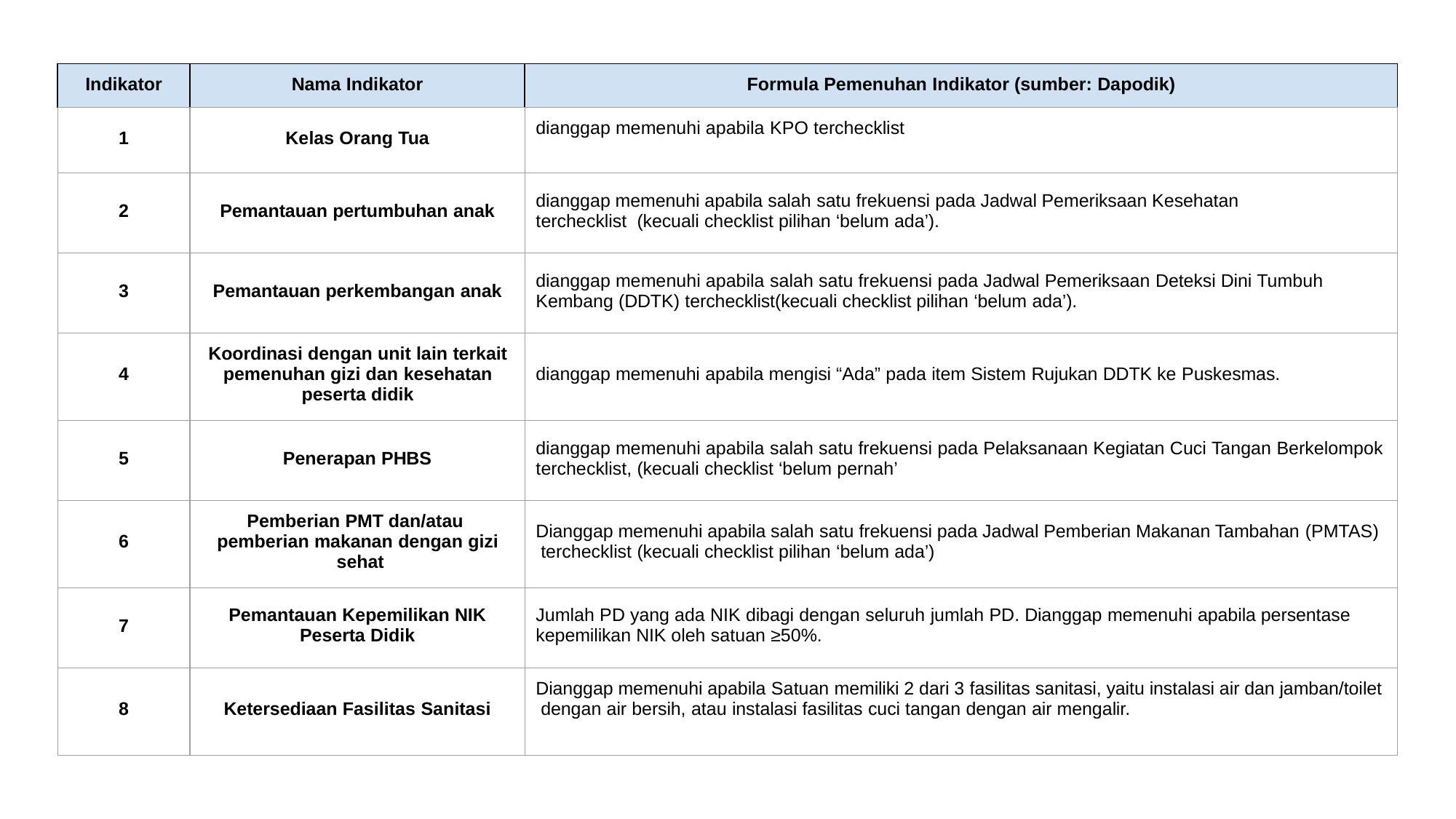

| Indikator | Nama Indikator | Formula Pemenuhan Indikator (sumber: Dapodik) |
| --- | --- | --- |
| 1 | Kelas Orang Tua | dianggap memenuhi apabila KPO terchecklist |
| 2 | Pemantauan pertumbuhan anak | dianggap memenuhi apabila salah satu frekuensi pada Jadwal Pemeriksaan Kesehatan terchecklist (kecuali checklist pilihan ‘belum ada’). |
| 3 | Pemantauan perkembangan anak | dianggap memenuhi apabila salah satu frekuensi pada Jadwal Pemeriksaan Deteksi Dini Tumbuh Kembang (DDTK) terchecklist(kecuali checklist pilihan ‘belum ada’). |
| 4 | Koordinasi dengan unit lain terkait pemenuhan gizi dan kesehatan peserta didik | dianggap memenuhi apabila mengisi “Ada” pada item Sistem Rujukan DDTK ke Puskesmas. |
| 5 | Penerapan PHBS | dianggap memenuhi apabila salah satu frekuensi pada Pelaksanaan Kegiatan Cuci Tangan Berkelompok terchecklist, (kecuali checklist ‘belum pernah’ |
| 6 | Pemberian PMT dan/atau pemberian makanan dengan gizi sehat | Dianggap memenuhi apabila salah satu frekuensi pada Jadwal Pemberian Makanan Tambahan (PMTAS) terchecklist (kecuali checklist pilihan ‘belum ada’) |
| 7 | Pemantauan Kepemilikan NIK Peserta Didik | Jumlah PD yang ada NIK dibagi dengan seluruh jumlah PD. Dianggap memenuhi apabila persentase kepemilikan NIK oleh satuan ≥50%. |
| 8 | Ketersediaan Fasilitas Sanitasi | Dianggap memenuhi apabila Satuan memiliki 2 dari 3 fasilitas sanitasi, yaitu instalasi air dan jamban/toilet dengan air bersih, atau instalasi fasilitas cuci tangan dengan air mengalir. |